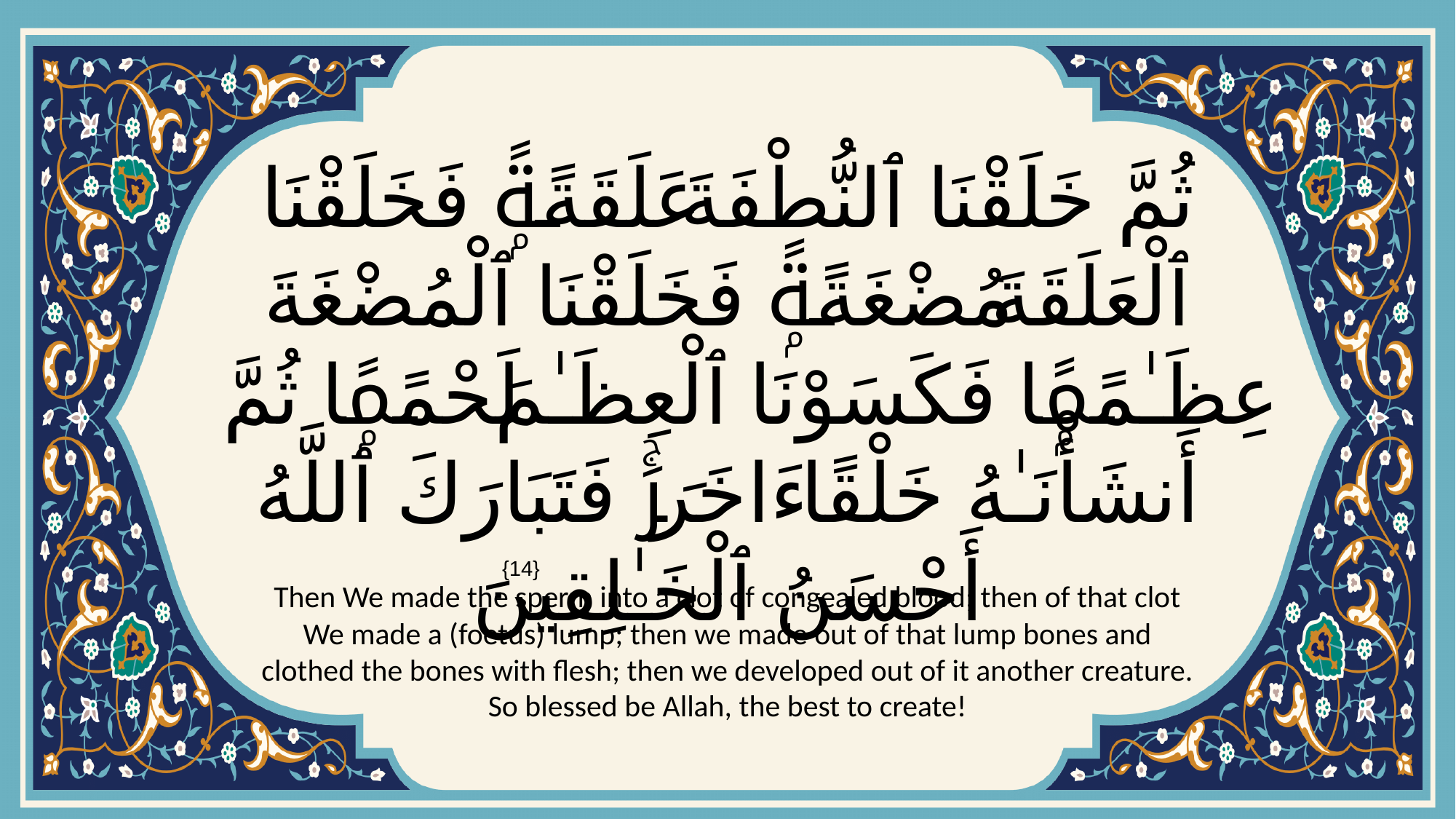

# ثُمَّ خَلَقْنَا ٱلنُّطْفَةَ عَلَقَةًۭ فَخَلَقْنَا ٱلْعَلَقَةَ مُضْغَةًۭ فَخَلَقْنَا ٱلْمُضْغَةَ عِظَـٰمًۭا فَكَسَوْنَا ٱلْعِظَـٰمَ لَحْمًۭا ثُمَّ أَنشَأْنَـٰهُ خَلْقًا ءَاخَرَۚ فَتَبَارَكَ ٱللَّهُ أَحْسَنُ ٱلْخَـٰلِقِينَ
{14}
Then We made the sperm into a clot of congealed blood; then of that clot We made a (foetus) lump; then we made out of that lump bones and clothed the bones with flesh; then we developed out of it another creature. So blessed be Allah, the best to create!